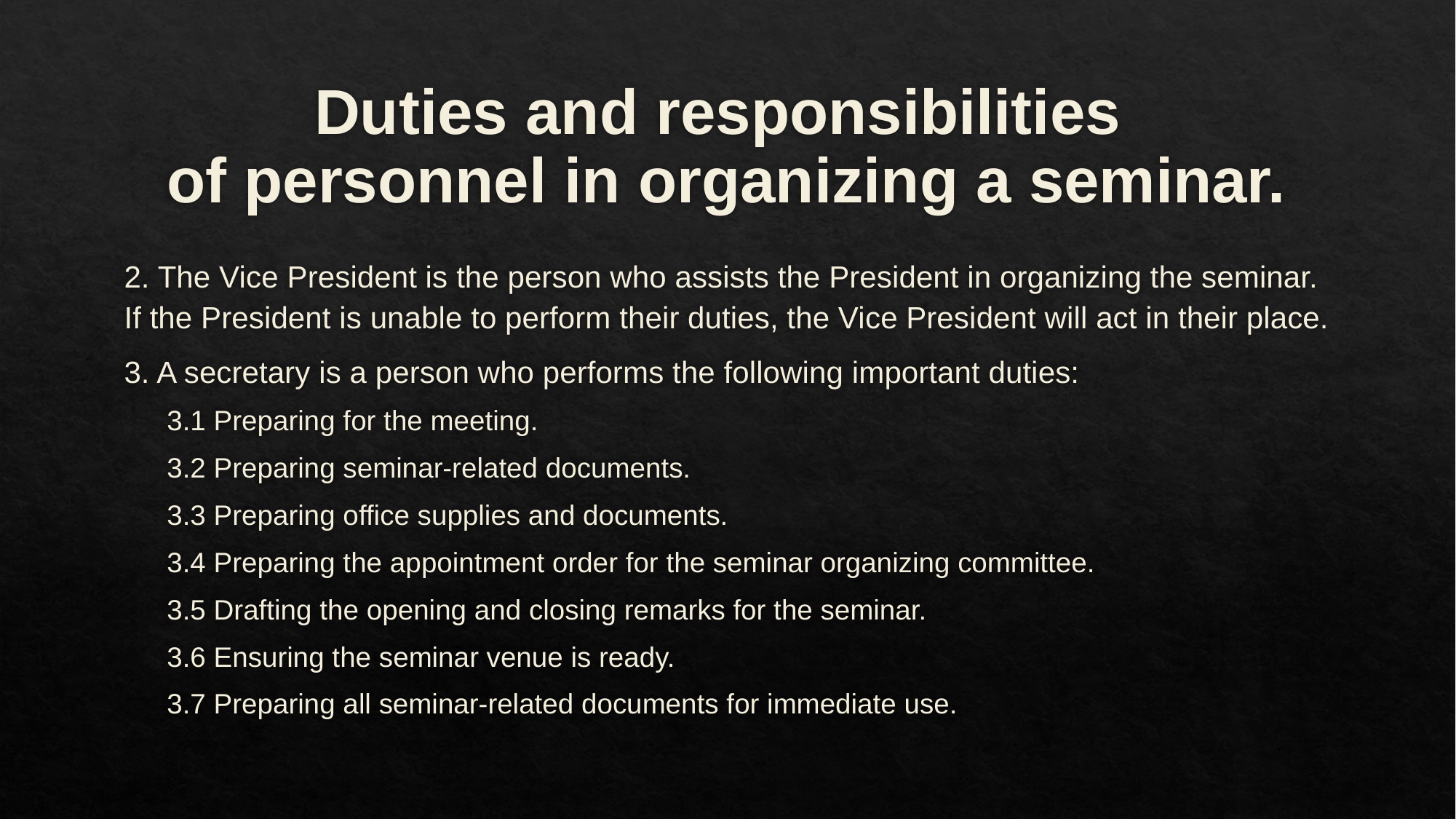

# Duties and responsibilities of personnel in organizing a seminar.
2. The Vice President is the person who assists the President in organizing the seminar. If the President is unable to perform their duties, the Vice President will act in their place.
3. A secretary is a person who performs the following important duties:
3.1 Preparing for the meeting.
3.2 Preparing seminar-related documents.
3.3 Preparing office supplies and documents.
3.4 Preparing the appointment order for the seminar organizing committee.
3.5 Drafting the opening and closing remarks for the seminar.
3.6 Ensuring the seminar venue is ready.
3.7 Preparing all seminar-related documents for immediate use.